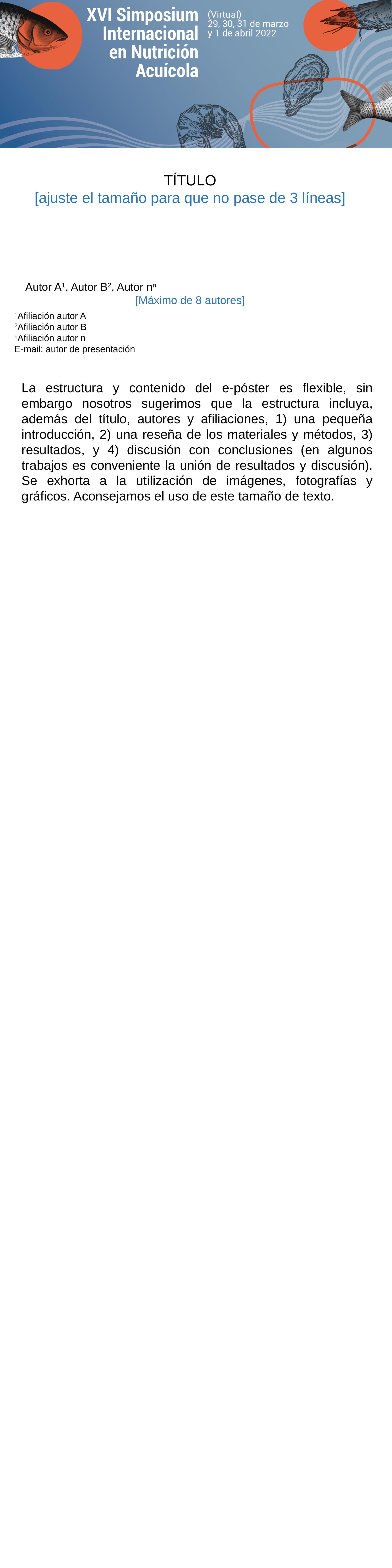

TÍTULO
[ajuste el tamaño para que no pase de 3 líneas]
Autor A1, Autor B2, Autor nn
[Máximo de 8 autores]
1Afiliación autor A
2Afiliación autor B
nAfiliación autor n
E-mail: autor de presentación
La estructura y contenido del e-póster es flexible, sin embargo nosotros sugerimos que la estructura incluya, además del título, autores y afiliaciones, 1) una pequeña introducción, 2) una reseña de los materiales y métodos, 3) resultados, y 4) discusión con conclusiones (en algunos trabajos es conveniente la unión de resultados y discusión). Se exhorta a la utilización de imágenes, fotografías y gráficos. Aconsejamos el uso de este tamaño de texto.